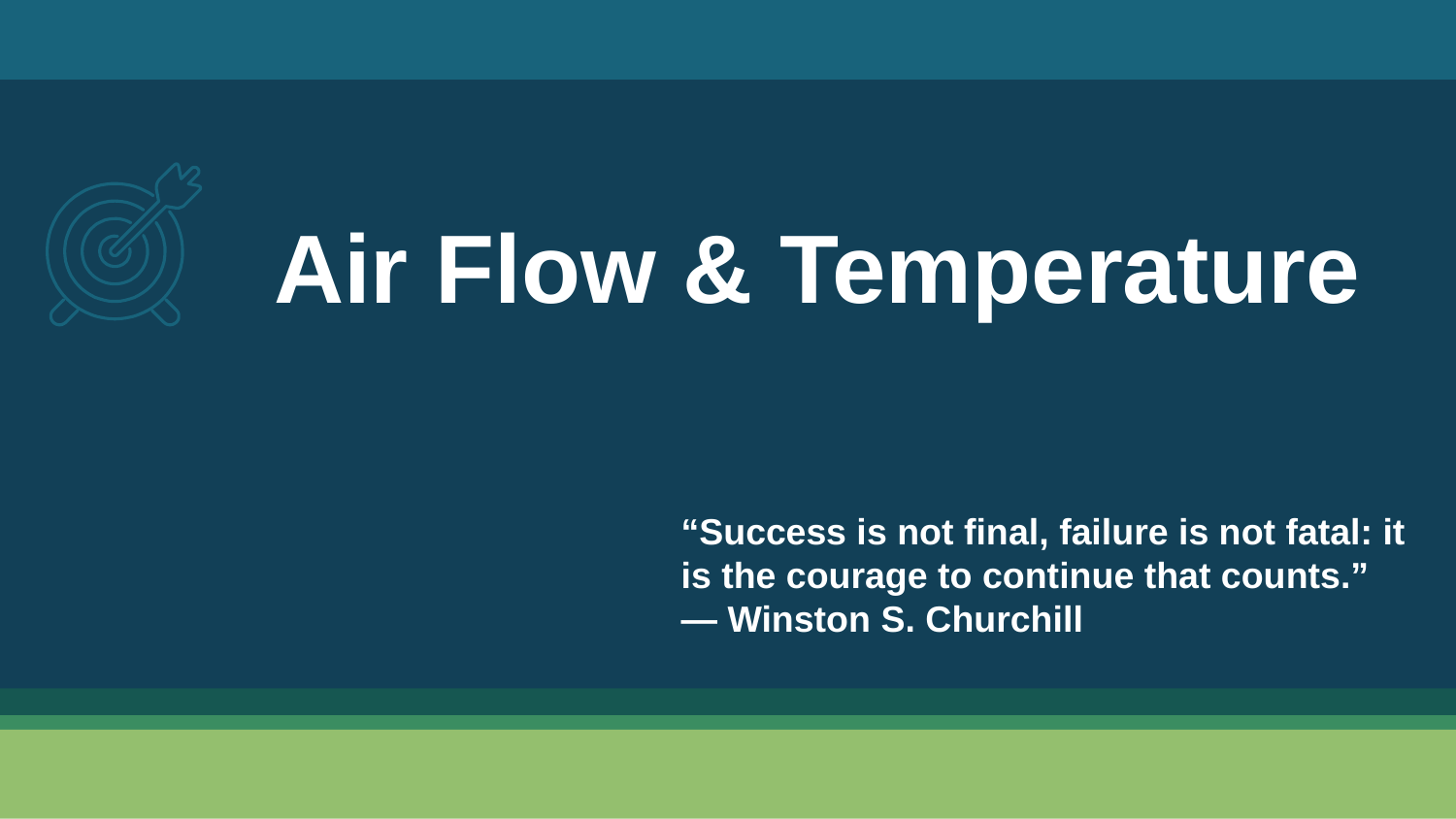

# Air Flow & Temperature

“Success is not final, failure is not fatal: it is the courage to continue that counts.”
― Winston S. Churchill